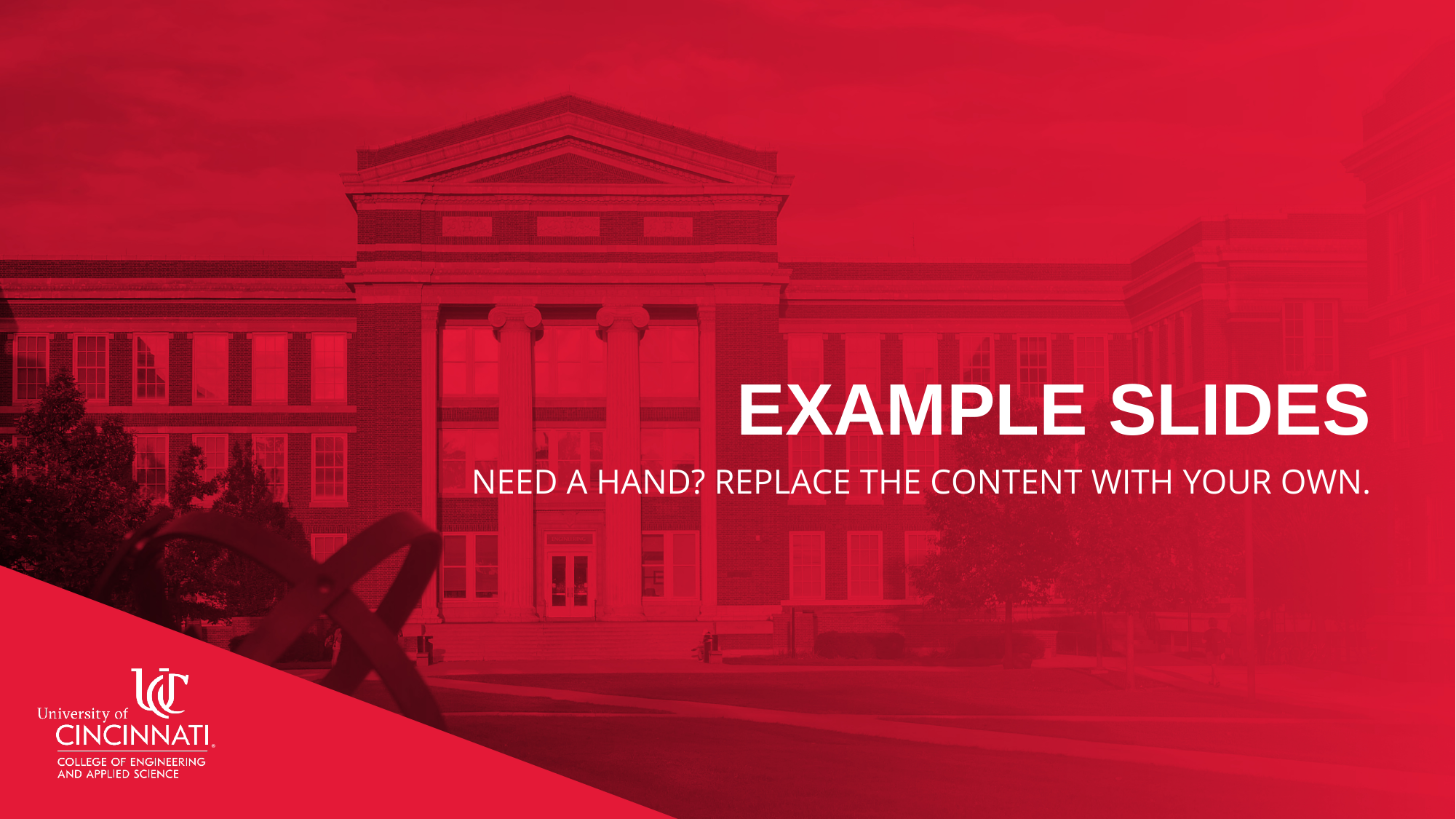

# EXAMPLE SLIDES
Need a hand? Replace the content with your own.